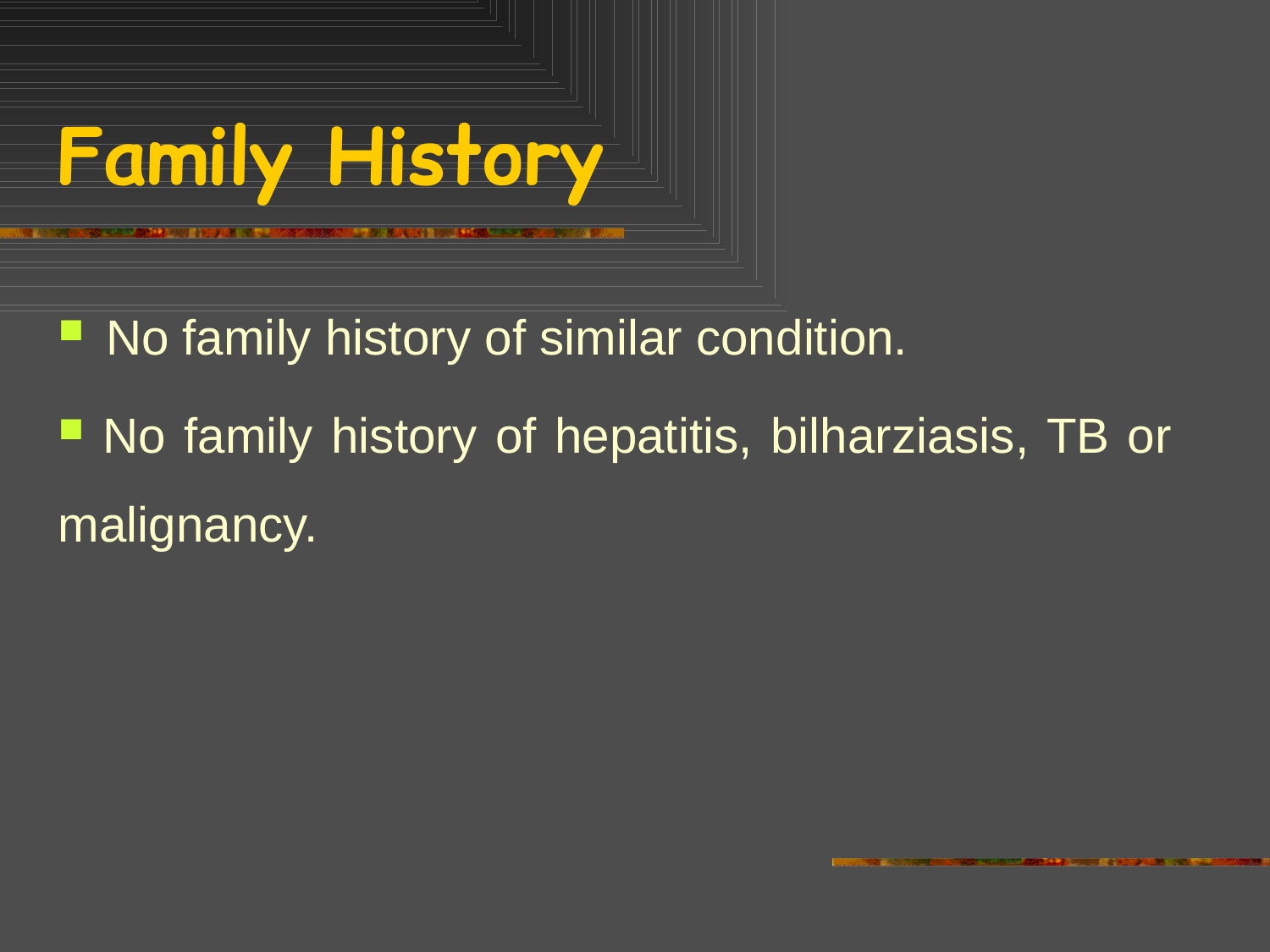

# Family History
No family history of similar condition.
 No family history of hepatitis, bilharziasis, TB or malignancy.